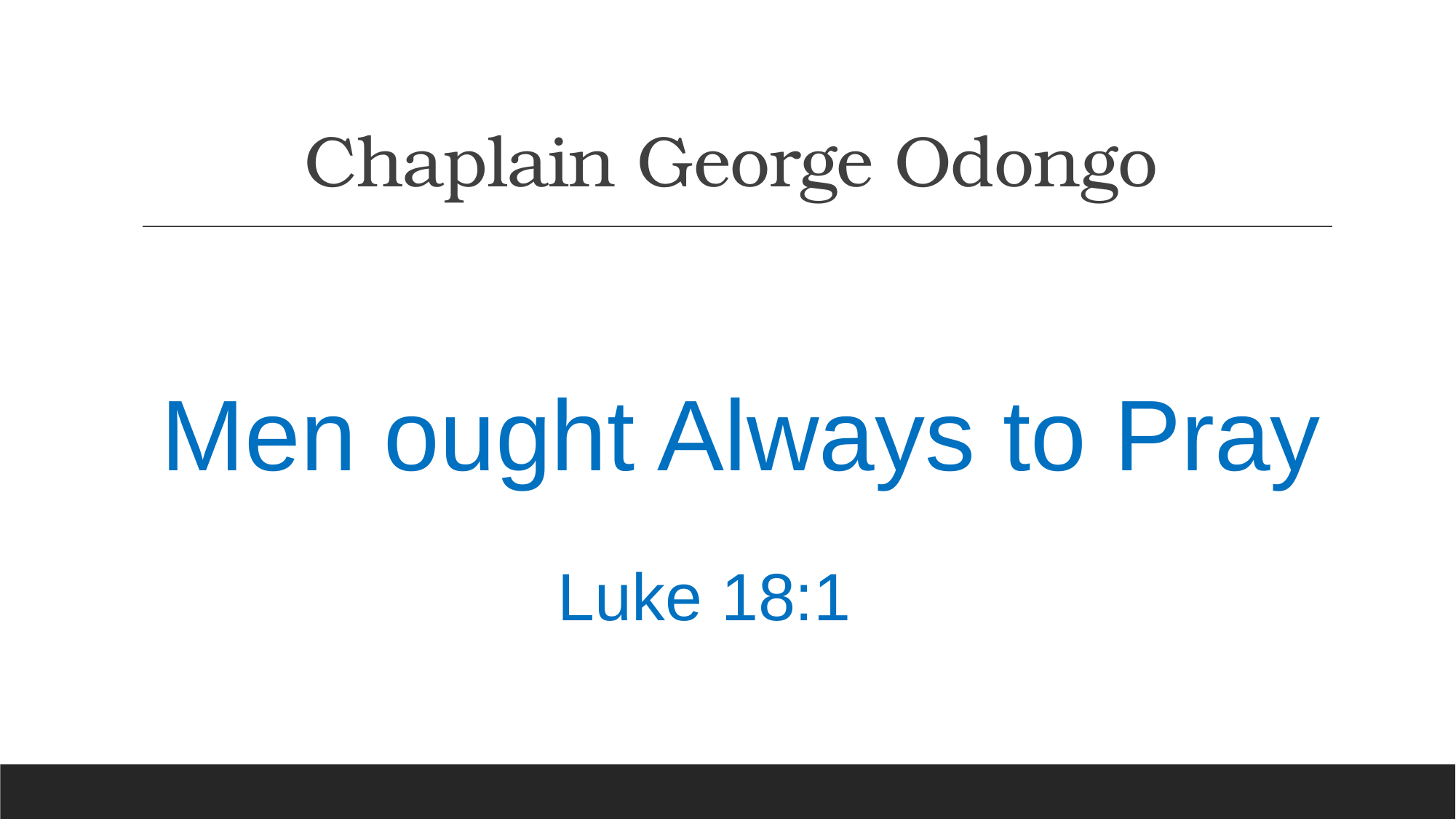

# Chaplain George Odongo
Men ought Always to Pray
Luke 18:1